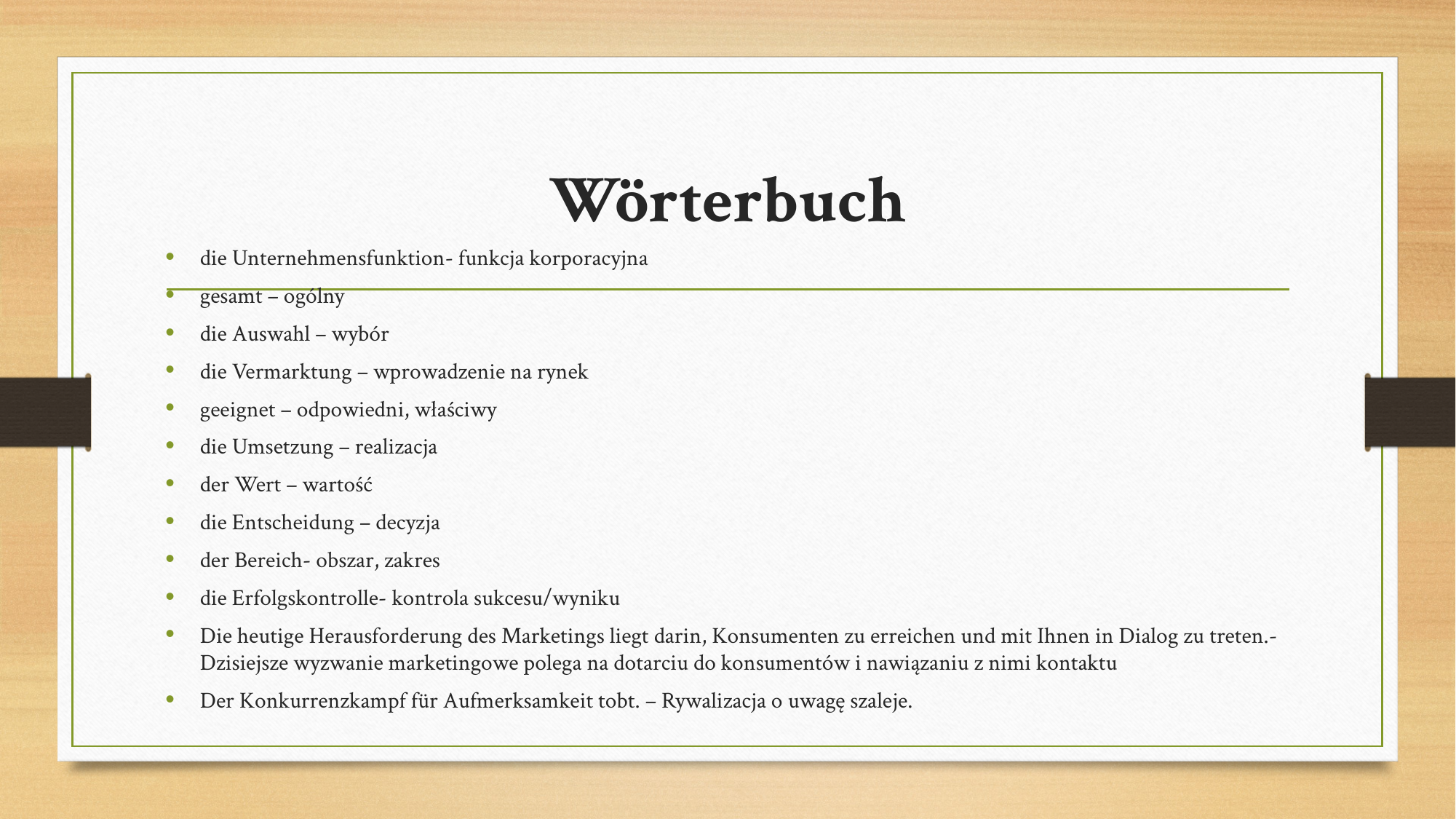

# Wörterbuch
die Unternehmensfunktion- funkcja korporacyjna
gesamt – ogólny
die Auswahl – wybór
die Vermarktung – wprowadzenie na rynek
geeignet – odpowiedni, właściwy
die Umsetzung – realizacja
der Wert – wartość
die Entscheidung – decyzja
der Bereich- obszar, zakres
die Erfolgskontrolle- kontrola sukcesu/wyniku
Die heutige Herausforderung des Marketings liegt darin, Konsumenten zu erreichen und mit Ihnen in Dialog zu treten.- Dzisiejsze wyzwanie marketingowe polega na dotarciu do konsumentów i nawiązaniu z nimi kontaktu
Der Konkurrenzkampf für Aufmerksamkeit tobt. – Rywalizacja o uwagę szaleje.